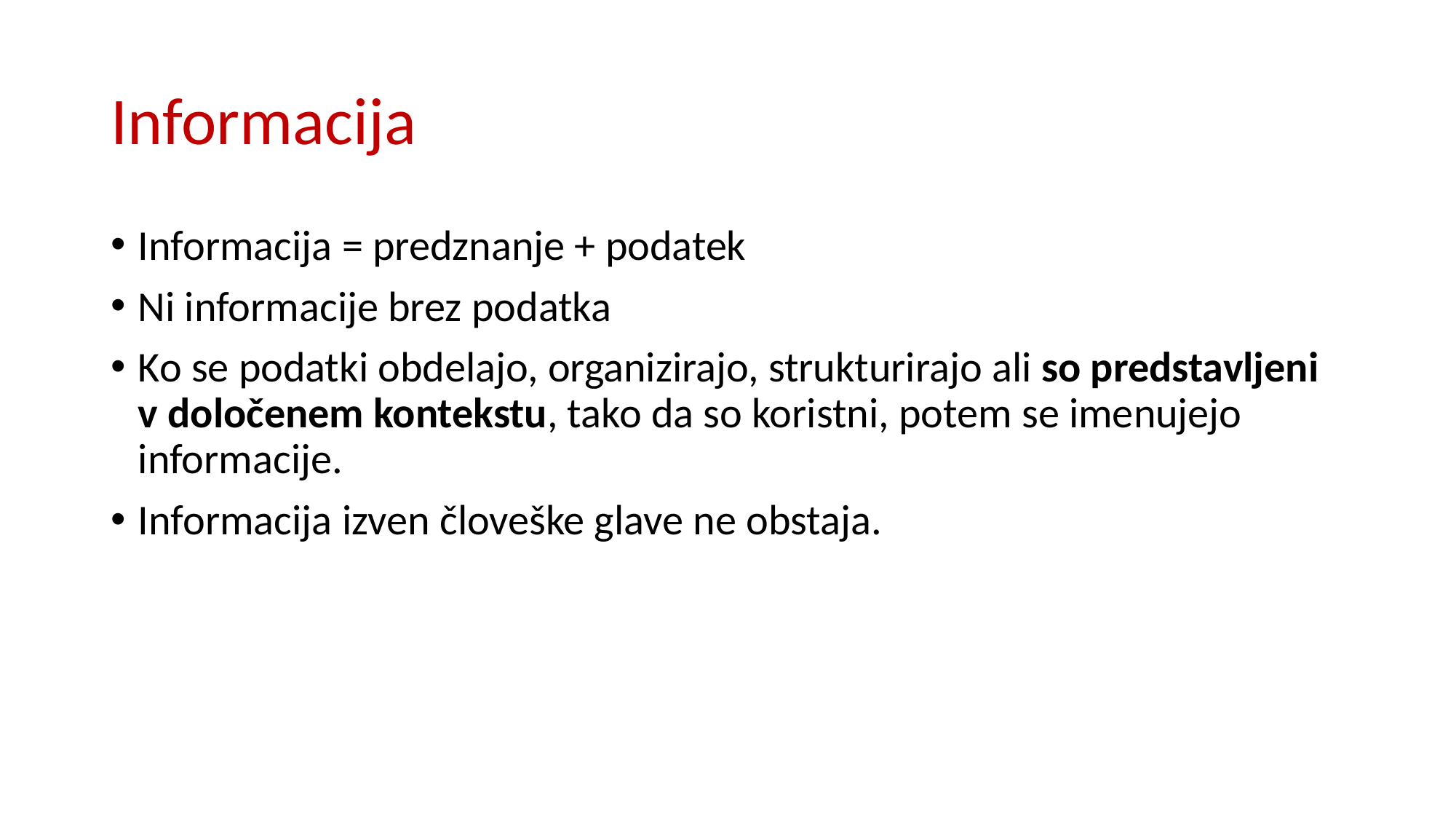

# Informacija
Informacija = predznanje + podatek
Ni informacije brez podatka
Ko se podatki obdelajo, organizirajo, strukturirajo ali so predstavljeni v določenem kontekstu, tako da so koristni, potem se imenujejo informacije.
Informacija izven človeške glave ne obstaja.